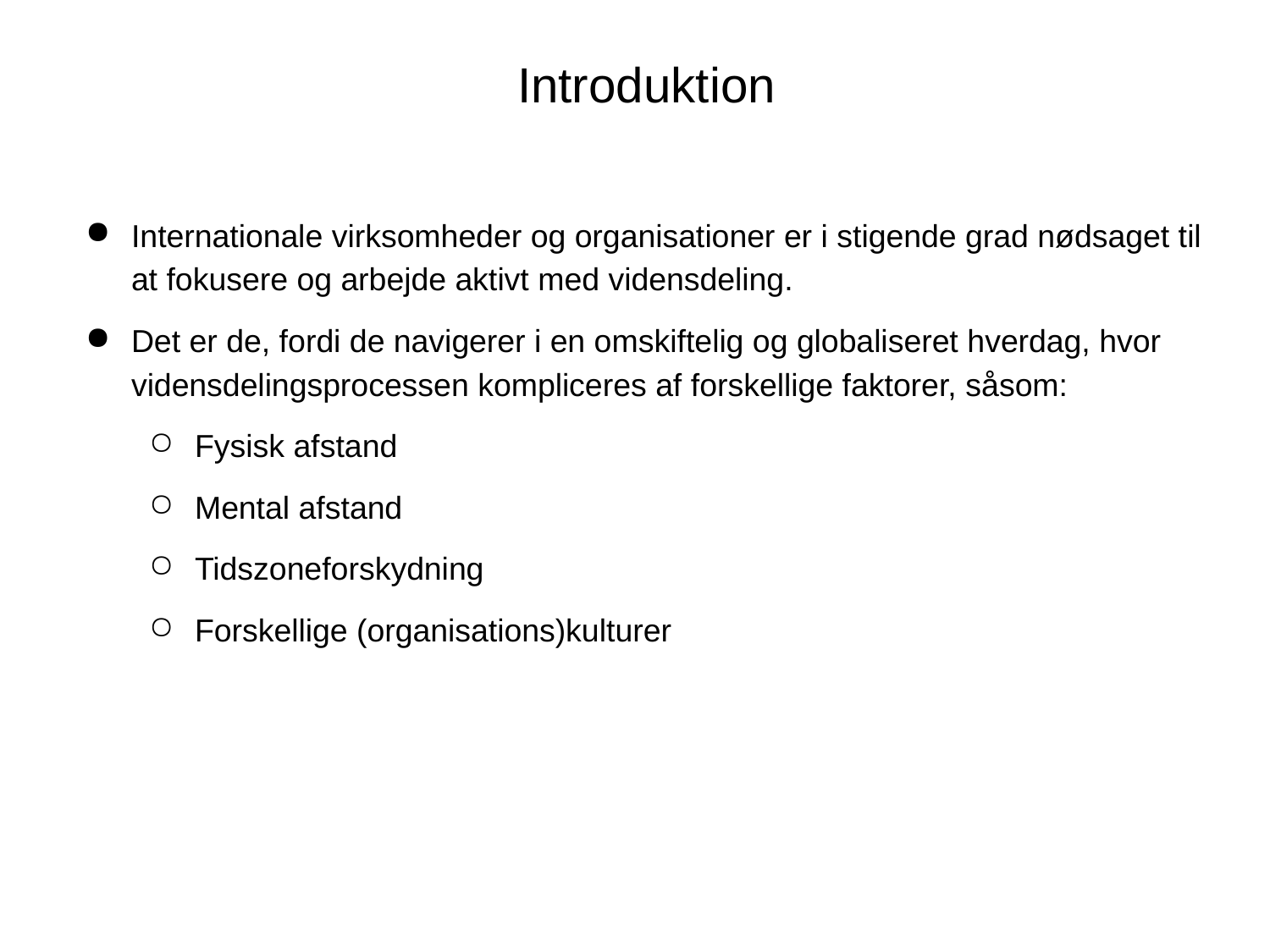

Introduktion

Internationale virksomheder og organisationer er i stigende grad nødsaget til at fokusere og arbejde aktivt med vidensdeling.
Det er de, fordi de navigerer i en omskiftelig og globaliseret hverdag, hvor vidensdelingsprocessen kompliceres af forskellige faktorer, såsom:
Fysisk afstand
Mental afstand
Tidszoneforskydning
Forskellige (organisations)kulturer